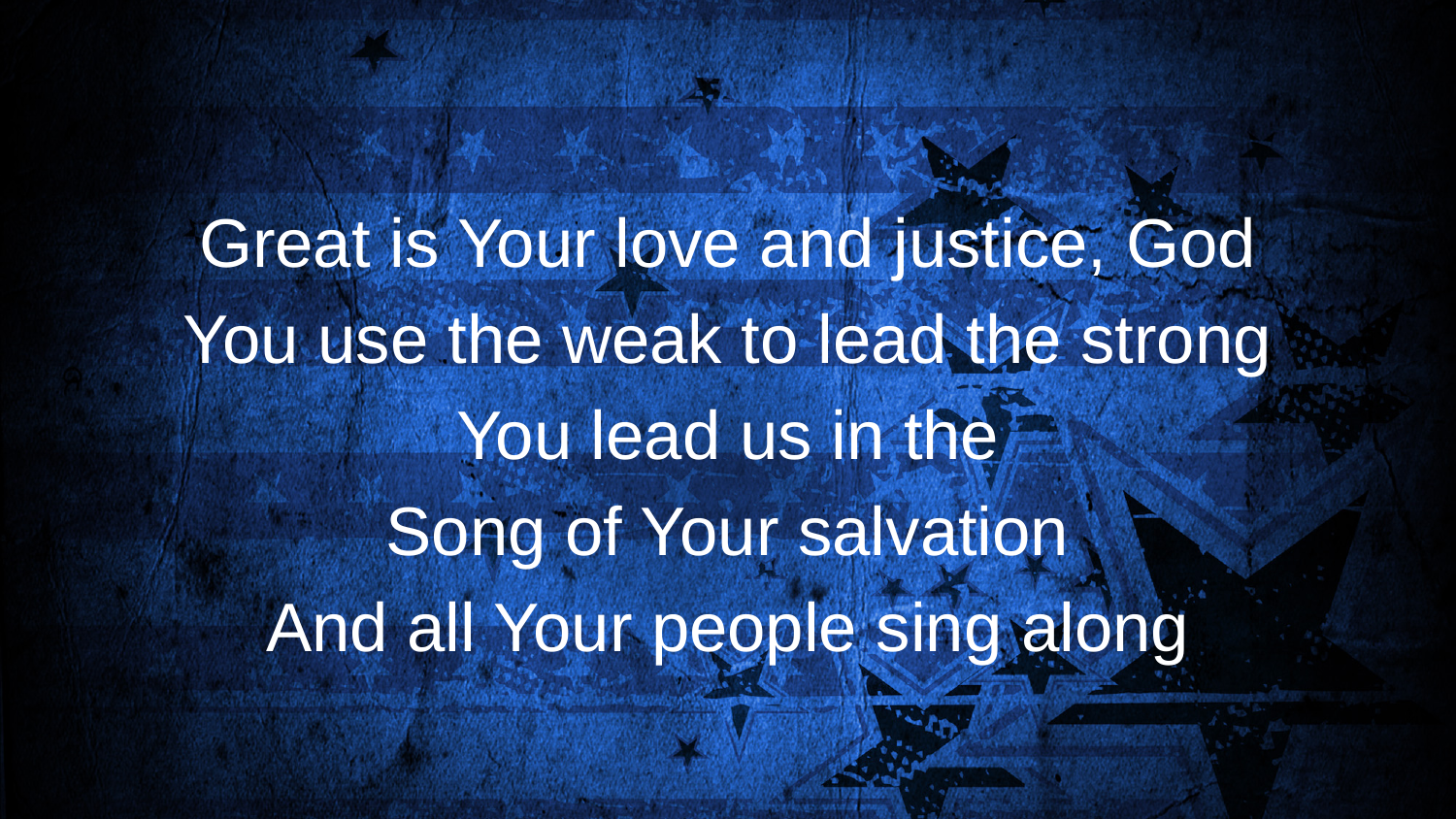

#
Great is Your love and justice, God
You use the weak to lead the strong
You lead us in the
Song of Your salvation
And all Your people sing along